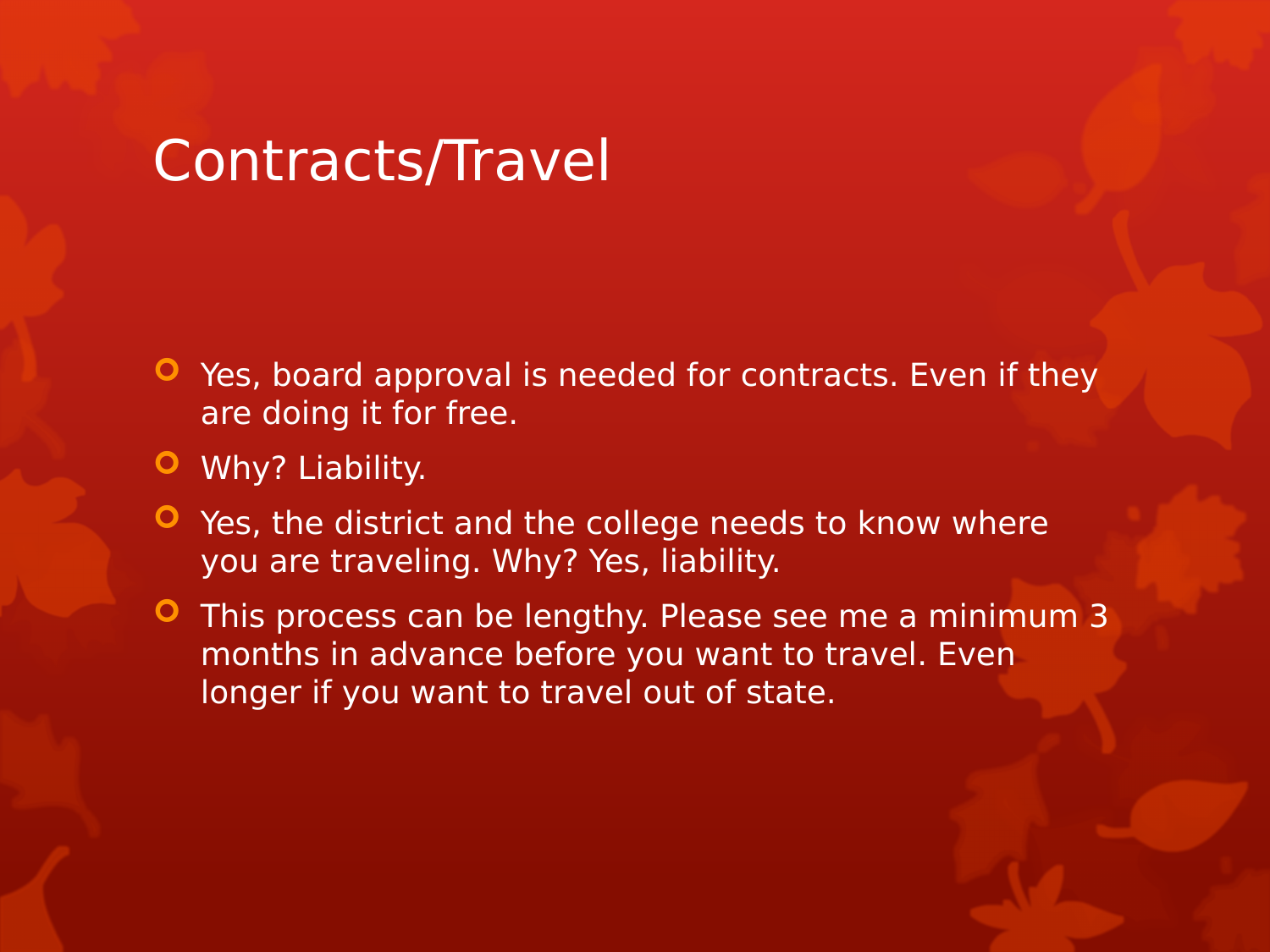

# Contracts/Travel
Yes, board approval is needed for contracts. Even if they are doing it for free.
Why? Liability.
Yes, the district and the college needs to know where you are traveling. Why? Yes, liability.
This process can be lengthy. Please see me a minimum 3 months in advance before you want to travel. Even longer if you want to travel out of state.